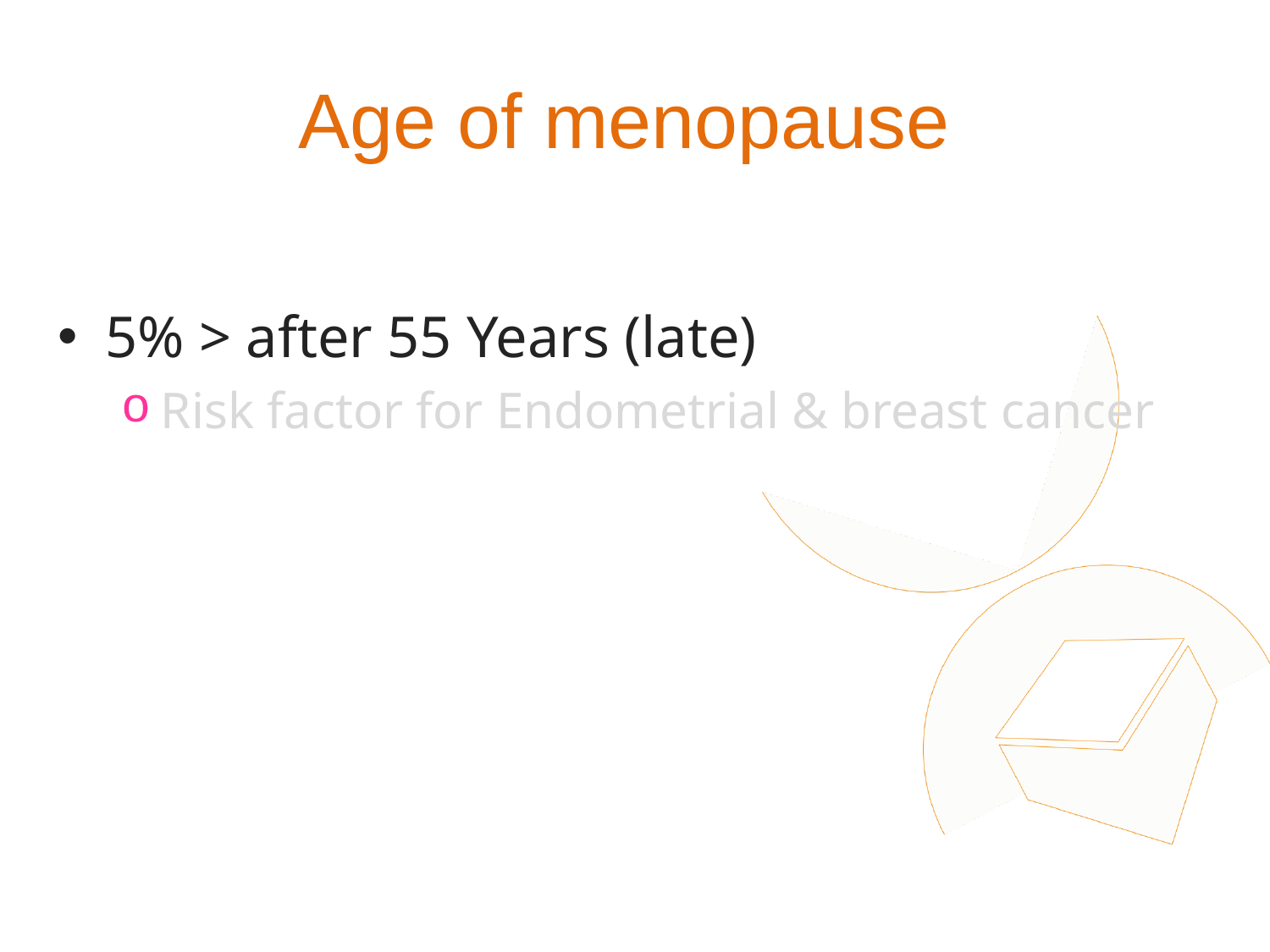

# Age of menopause

5% > after 55 Years (late)
Risk factor for Endometrial & breast cancer